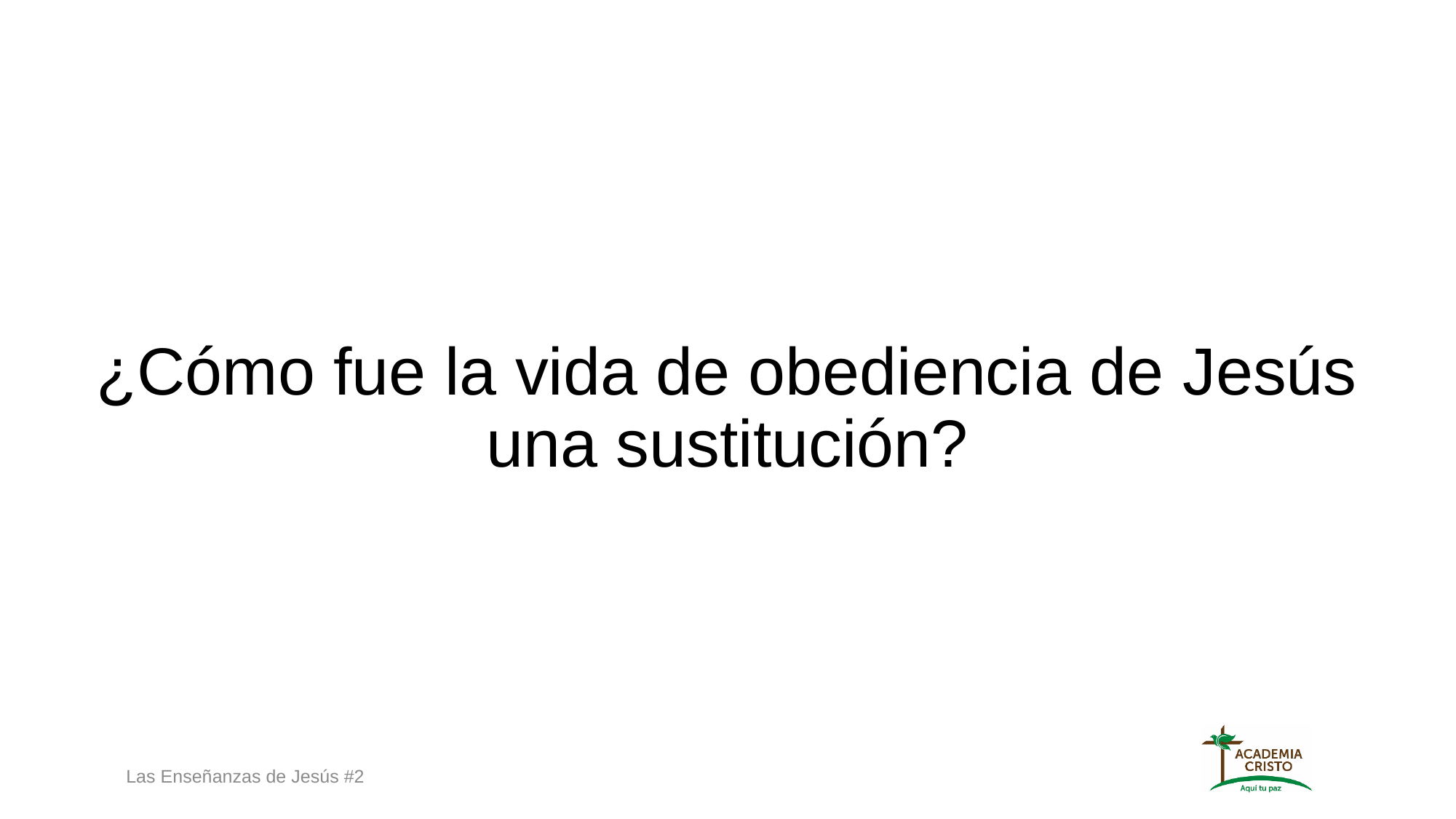

# ¿Cómo fue la vida de obediencia de Jesús una sustitución?
Las Enseñanzas de Jesús #2